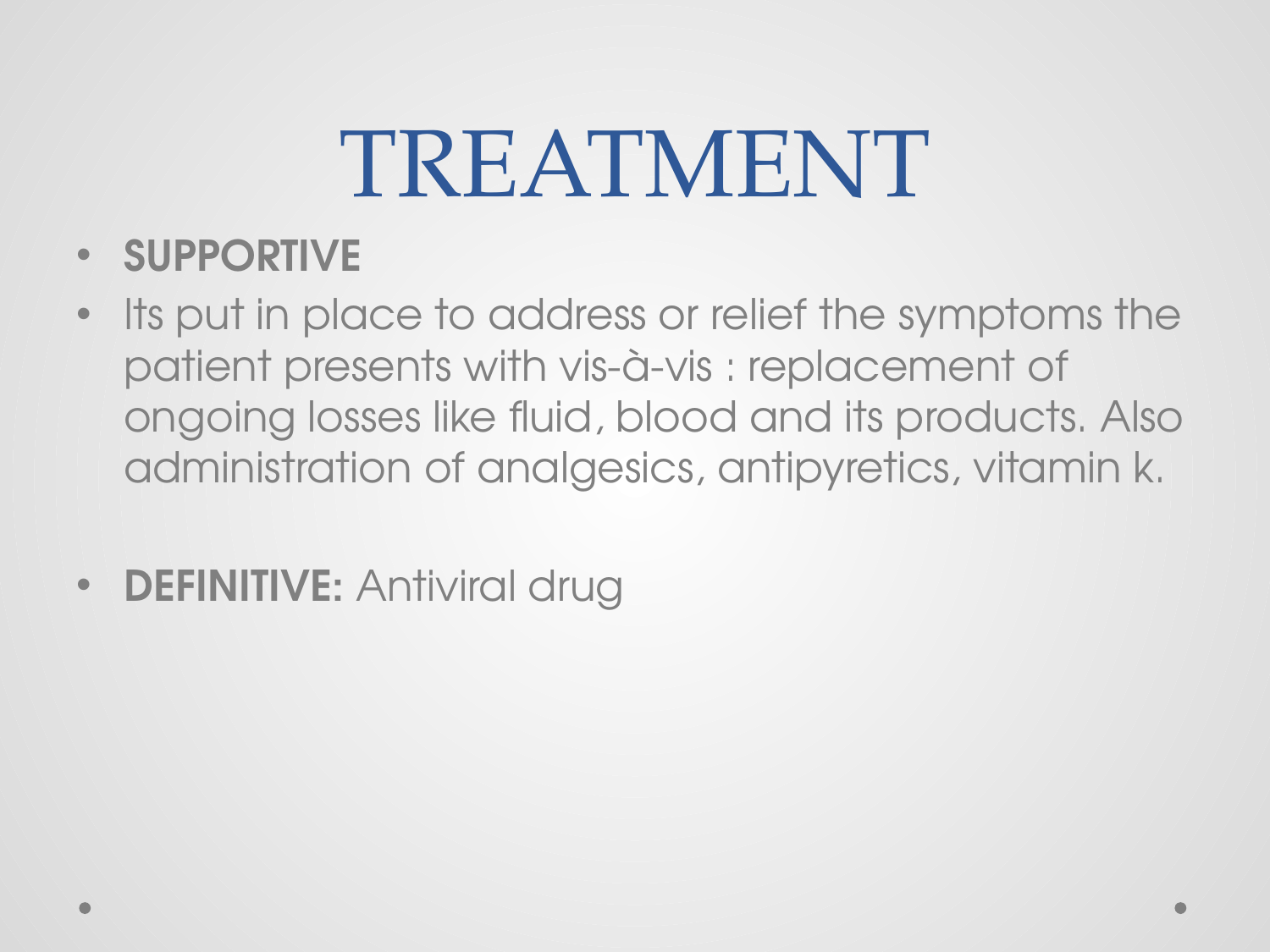

# TREATMENT
SUPPORTIVE
Its put in place to address or relief the symptoms the patient presents with vis-à-vis : replacement of ongoing losses like fluid, blood and its products. Also administration of analgesics, antipyretics, vitamin k.

DEFINITIVE: Antiviral drug